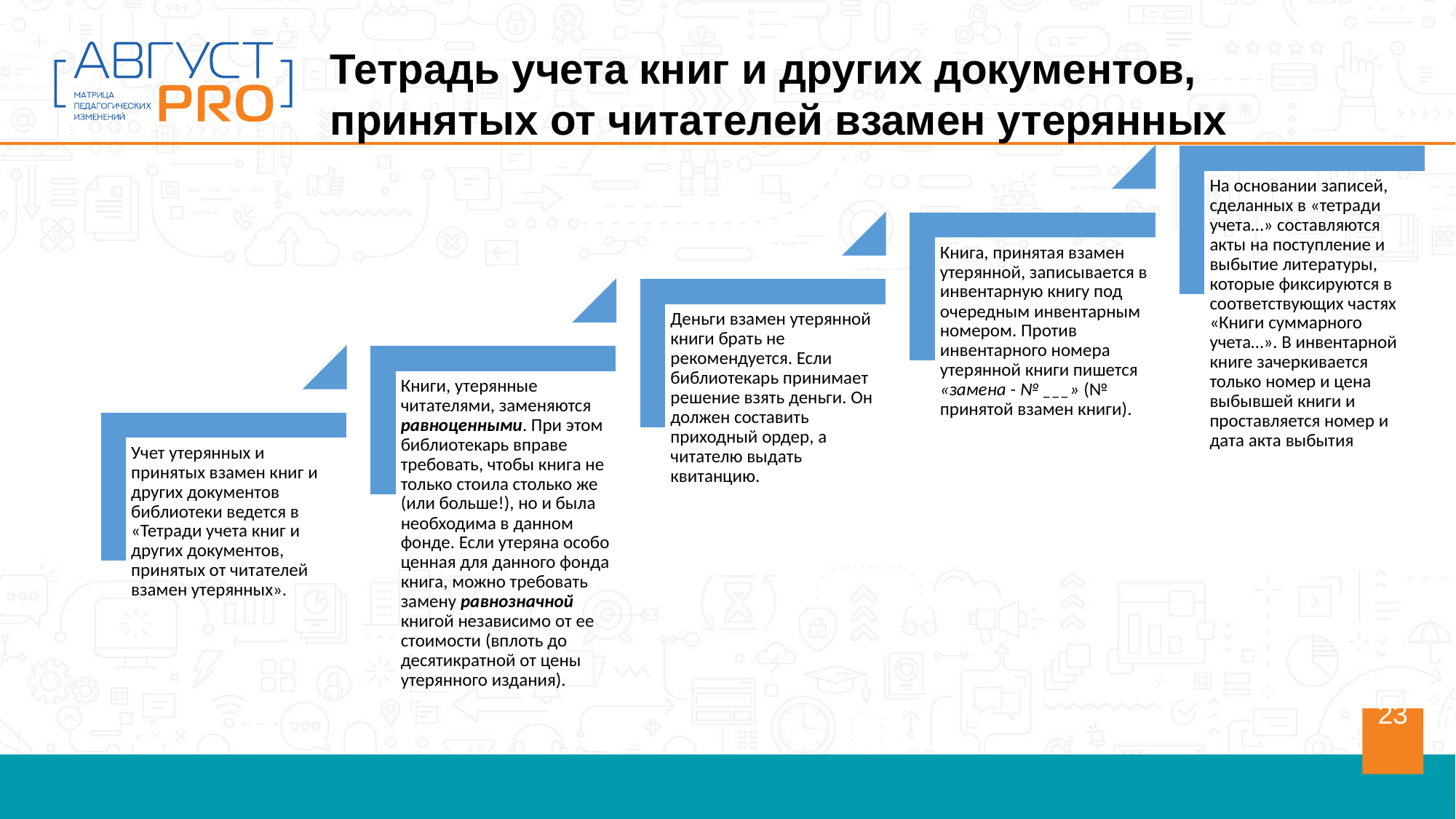

Тетрадь учета книг и других документов, принятых от читателей взамен утерянных
Учет утерянных и принятых взамен книг и других документов библиотеки ведется в «Тетради учета книг и других документов, принятых от читателей взамен утерянных».
Книги, утерянные читателями, заменяются равноценными. При этом библиотекарь вправе требовать, чтобы книга не только стоила столько же (или больше!), но и была необходима в данном фонде. Если утеряна особо ценная для данного фонда книга, можно требовать замену равнозначной книгой независимо от ее стоимости (вплоть до десятикратной от цены утерянного издания).
Деньги взамен утерянной книги брать не рекомендуется. Если библиотекарь принимает решение взять деньги. Он должен составить приходный ордер, а читателю выдать квитанцию.
Книга, принятая взамен утерянной, записывается в инвентарную книгу под очередным инвентарным номером. Против инвентарного номера утерянной книги пишется «замена - № ___» (№ принятой взамен книги).
На основании записей, сделанных в «тетради учета…» составляются акты на поступление и выбытие литературы, которые фиксируются в соответствующих частях «Книги суммарного учета…». В инвентарной книге зачеркивается только номер и цена выбывшей книги и проставляется номер и дата акта выбытия